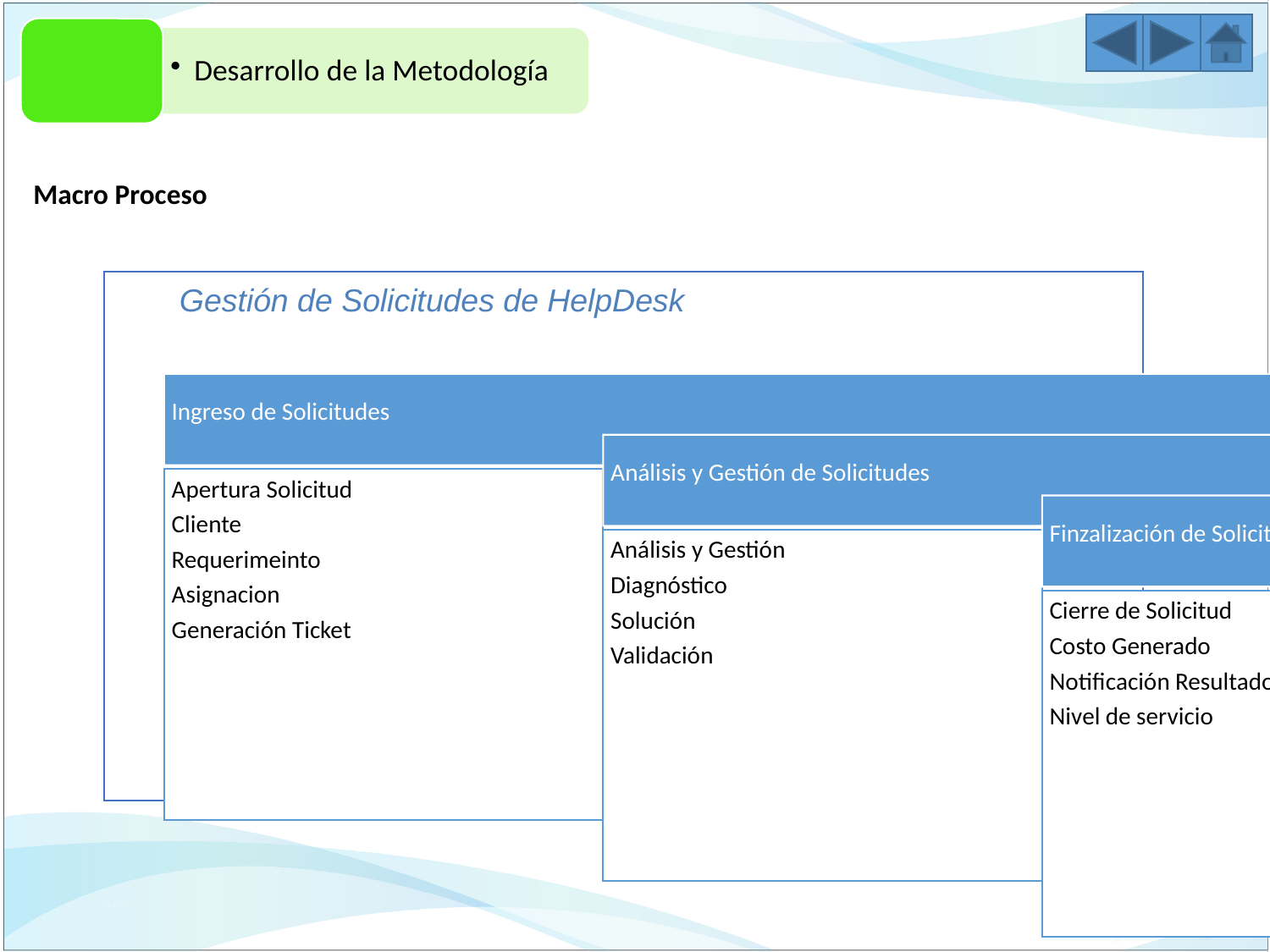

Desarrollo de la Metodología
Macro Proceso

Gestión de Solicitudes de HelpDesk

Ingreso de Solicitudes
Apertura Solicitud
Cliente
Requerimeinto
Asignacion
Generación Ticket
Análisis y Gestión de Solicitudes
Análisis y Gestión
Diagnóstico
Solución
Validación
Finzalización de Solicitudes
Cierre de Solicitud
Costo Generado
Notificación Resultados
Nivel de servicio